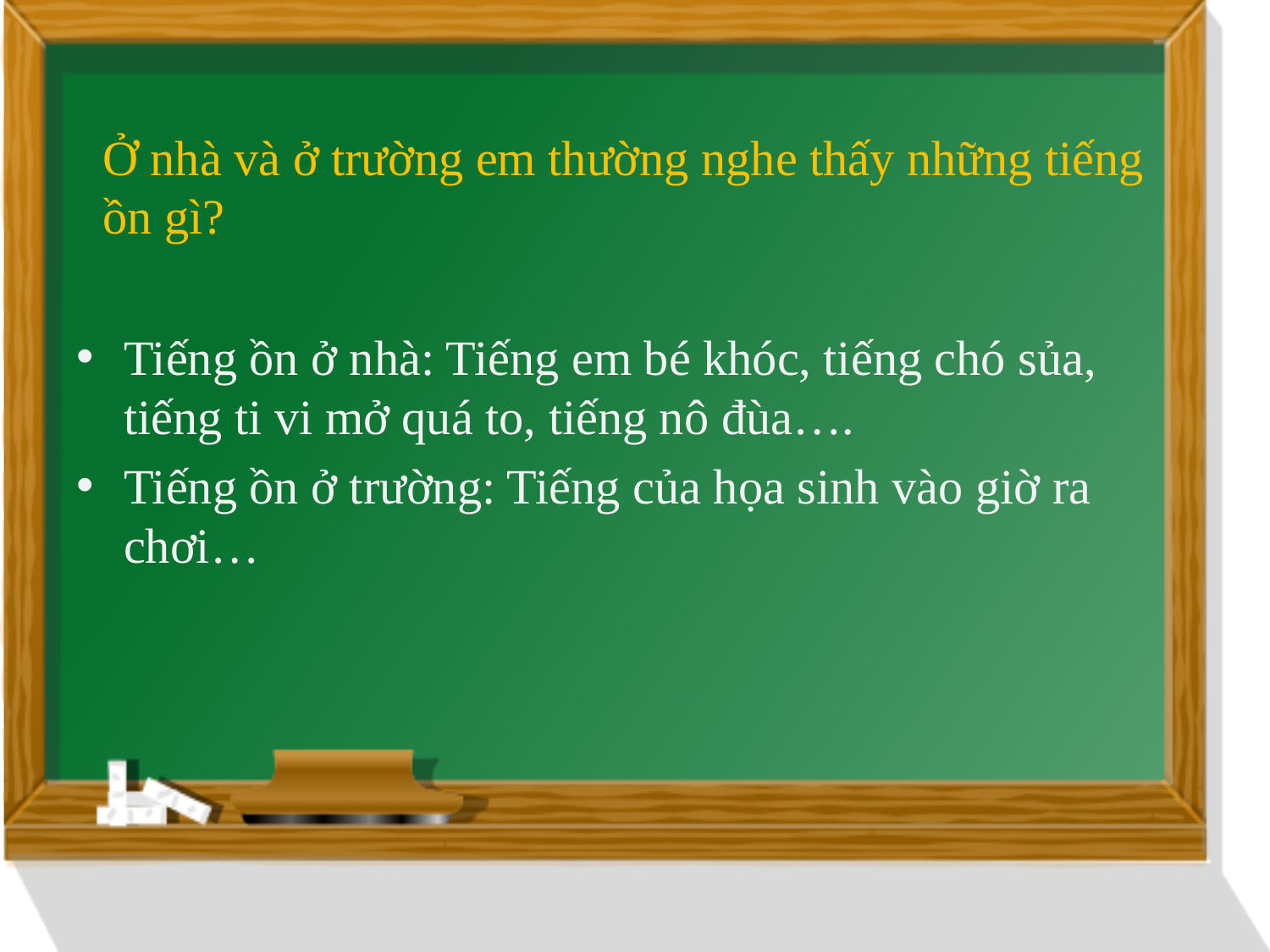

# Ở nhà và ở trường em thường nghe thấy những tiếng ồn gì?
Tiếng ồn ở nhà: Tiếng em bé khóc, tiếng chó sủa, tiếng ti vi mở quá to, tiếng nô đùa….
Tiếng ồn ở trường: Tiếng của họa sinh vào giờ ra chơi…